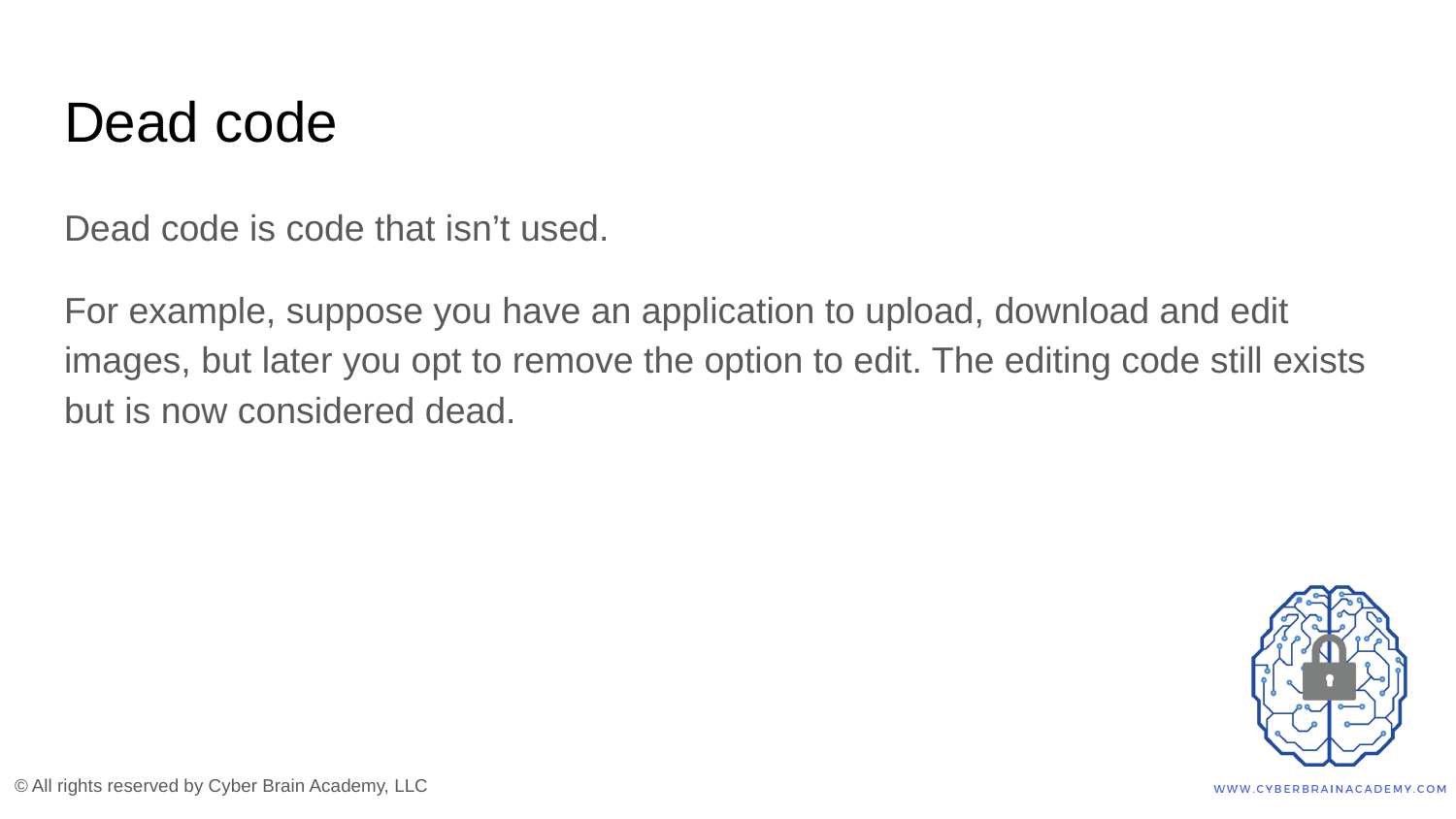

# Dead code

Dead code is code that isn’t used.
For example, suppose you have an application to upload, download and edit images, but later you opt to remove the option to edit. The editing code still exists but is now considered dead.